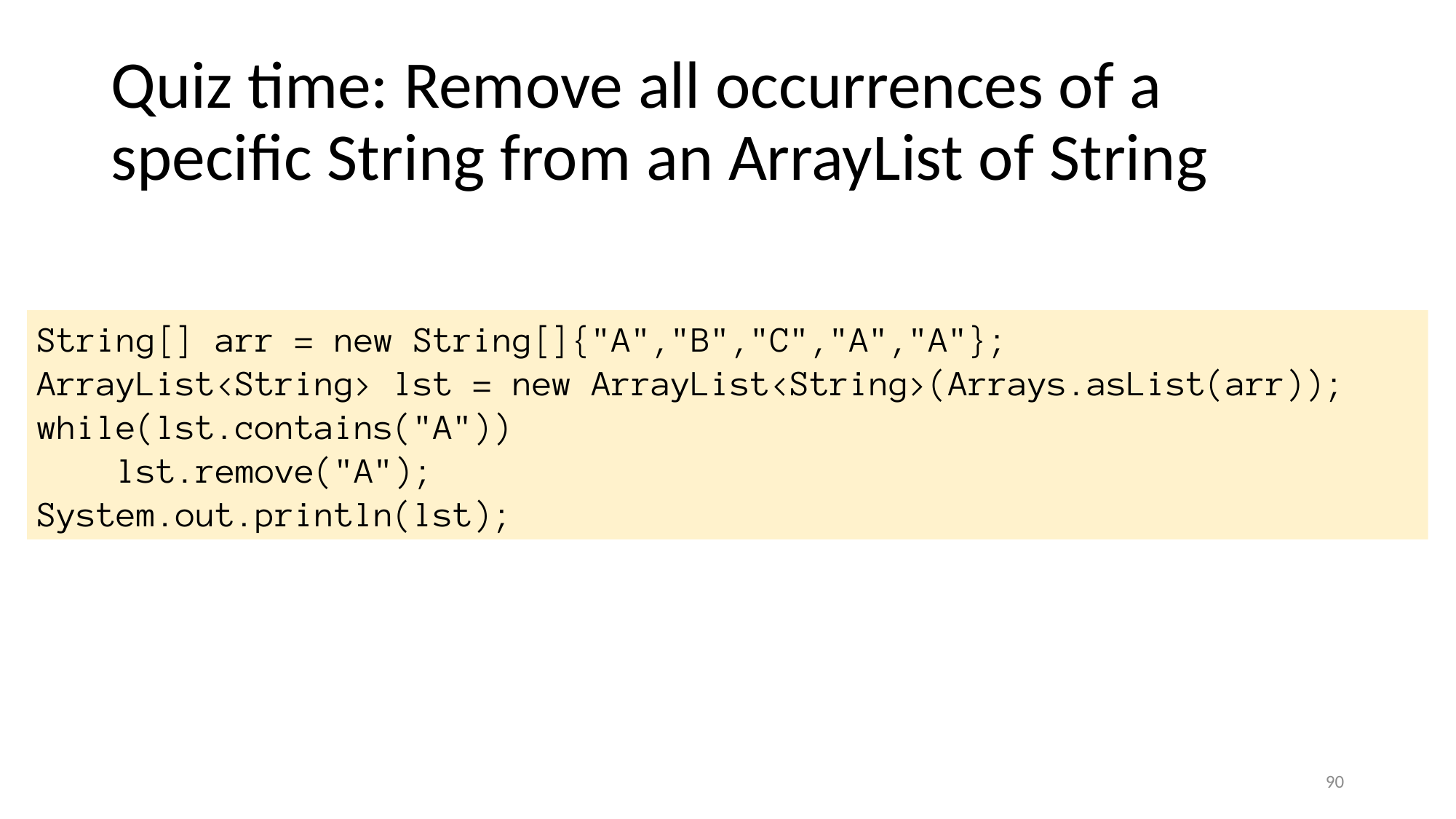

# Quiz time: Remove all occurrences of a specific String from an ArrayList of String
String[] arr = new String[]{"A","B","C","A","A"};
ArrayList<String> lst = new ArrayList<String>(Arrays.asList(arr));
while(lst.contains("A"))
    lst.remove("A");
System.out.println(lst);
90